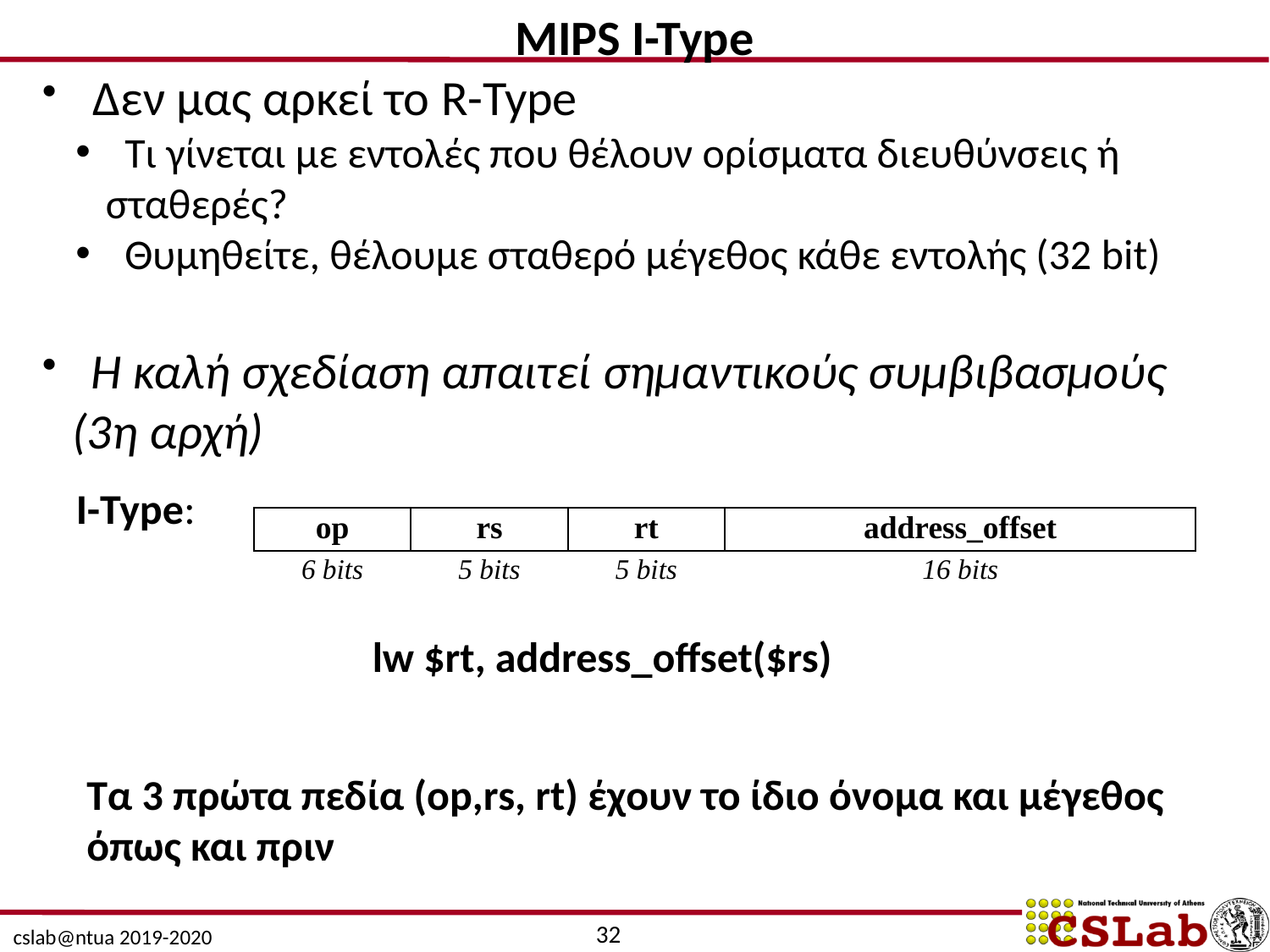

MIPS I-Type
  Δεν μας αρκεί το R-Type
  Τι γίνεται με εντολές που θέλουν ορίσματα διευθύνσεις ή σταθερές?
  Θυμηθείτε, θέλουμε σταθερό μέγεθος κάθε εντολής (32 bit)
  H καλή σχεδίαση απαιτεί σημαντικούς συμβιβασμούς (3η αρχή)
Ι-Type:
| op | rs | rt | address\_offset |
| --- | --- | --- | --- |
| 6 bits | 5 bits | 5 bits | 16 bits |
lw $rt, address_offset($rs)
Τα 3 πρώτα πεδία (op,rs, rt) έχουν το ίδιο όνομα και μέγεθος όπως και πριν
32
cslab@ntua 2019-2020